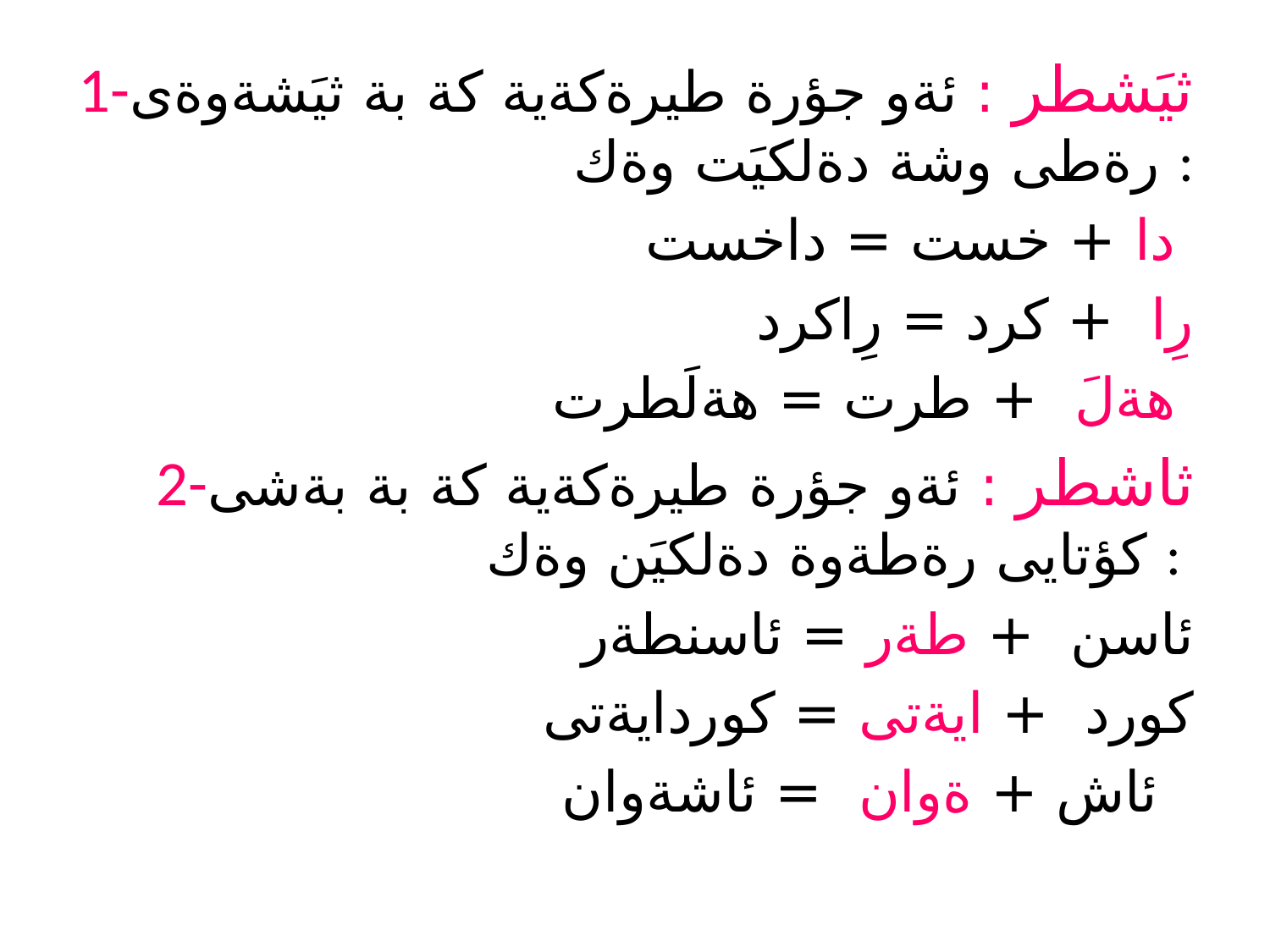

1-ثيَشطر : ئةو جؤرة طيرةكةية كة بة ثيَشةوةى رةطى وشة دةلكيَت وةك :
دا + خست = داخست
رِا  + كرد = رِاكرد
هةلَ  + طرت = هةلَطرت
2-ثاشطر : ئةو جؤرة طيرةكةية كة بة بةشى كؤتايى رةطةوة دةلكيَن وةك :
ئاسن  + طةر = ئاسنطةر
كورد  + ايةتى = كوردايةتى
ئاش + ةوان  = ئاشةوان